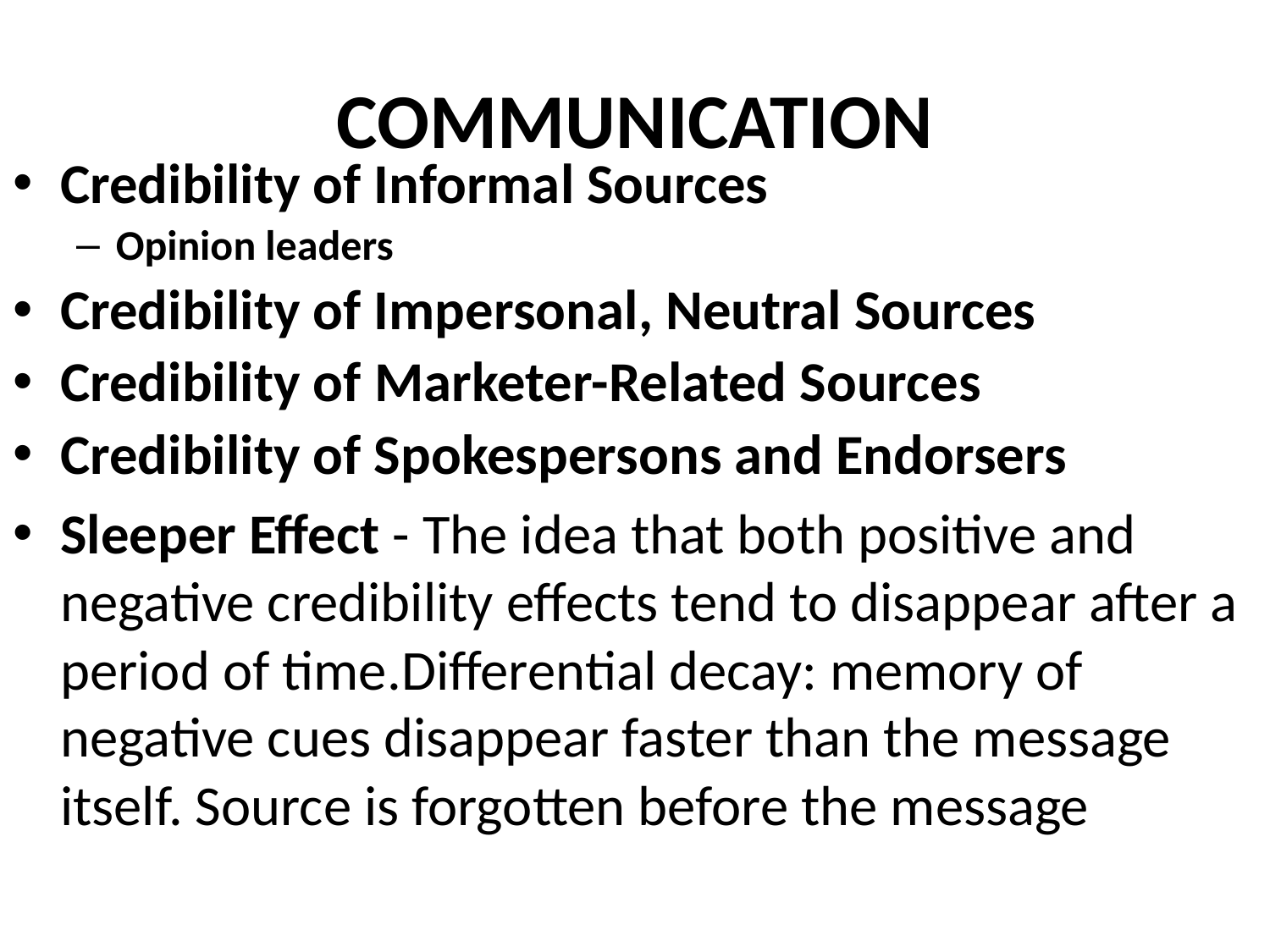

# COMMUNICATION
Credibility of Informal Sources
Opinion leaders
Credibility of Impersonal, Neutral Sources
Credibility of Marketer-Related Sources
Credibility of Spokespersons and Endorsers
Sleeper Effect - The idea that both positive and negative credibility effects tend to disappear after a period of time.Differential decay: memory of negative cues disappear faster than the message itself. Source is forgotten before the message